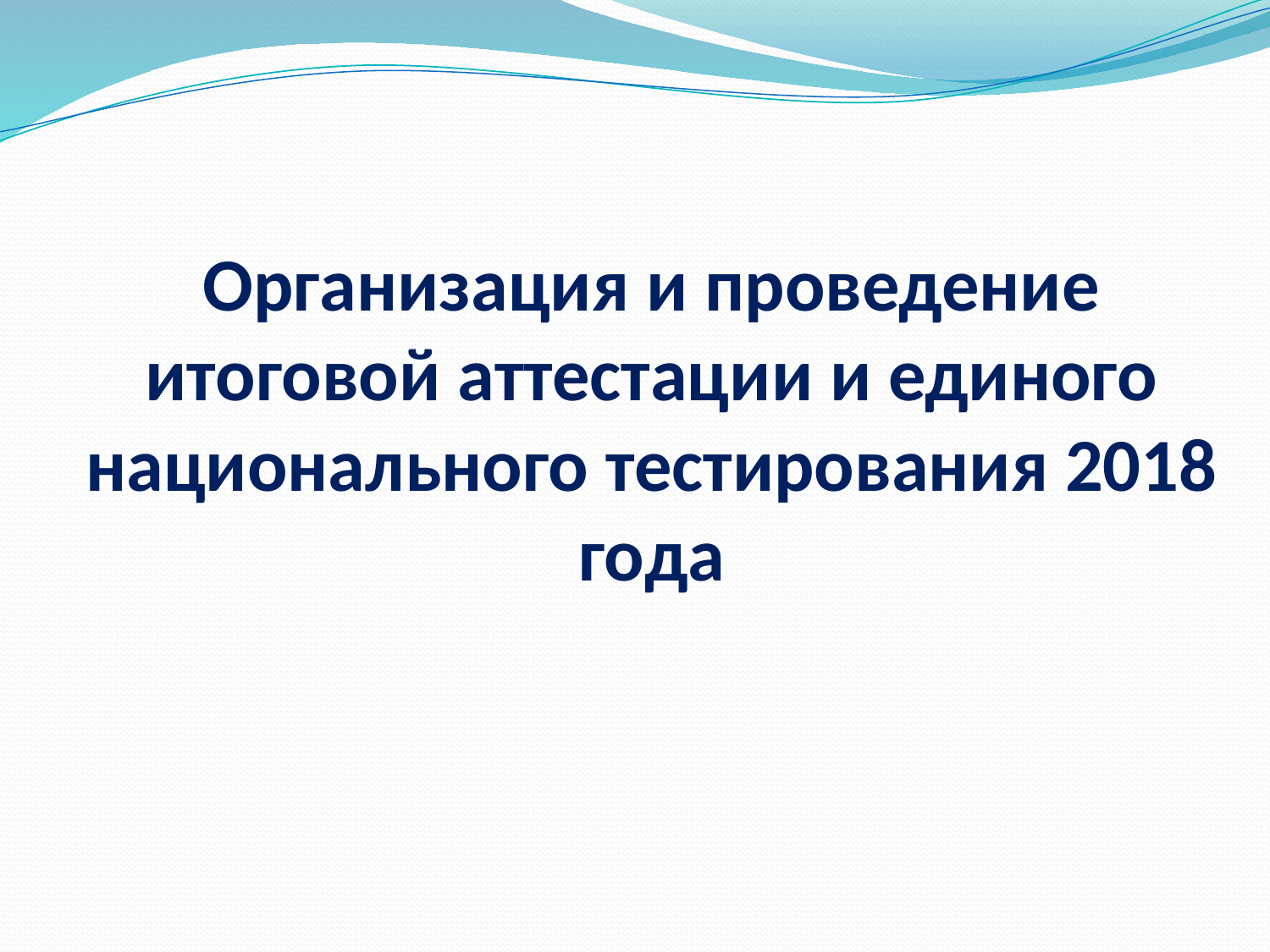

# Организация и проведение итоговой аттестации и единого национального тестирования 2018 года